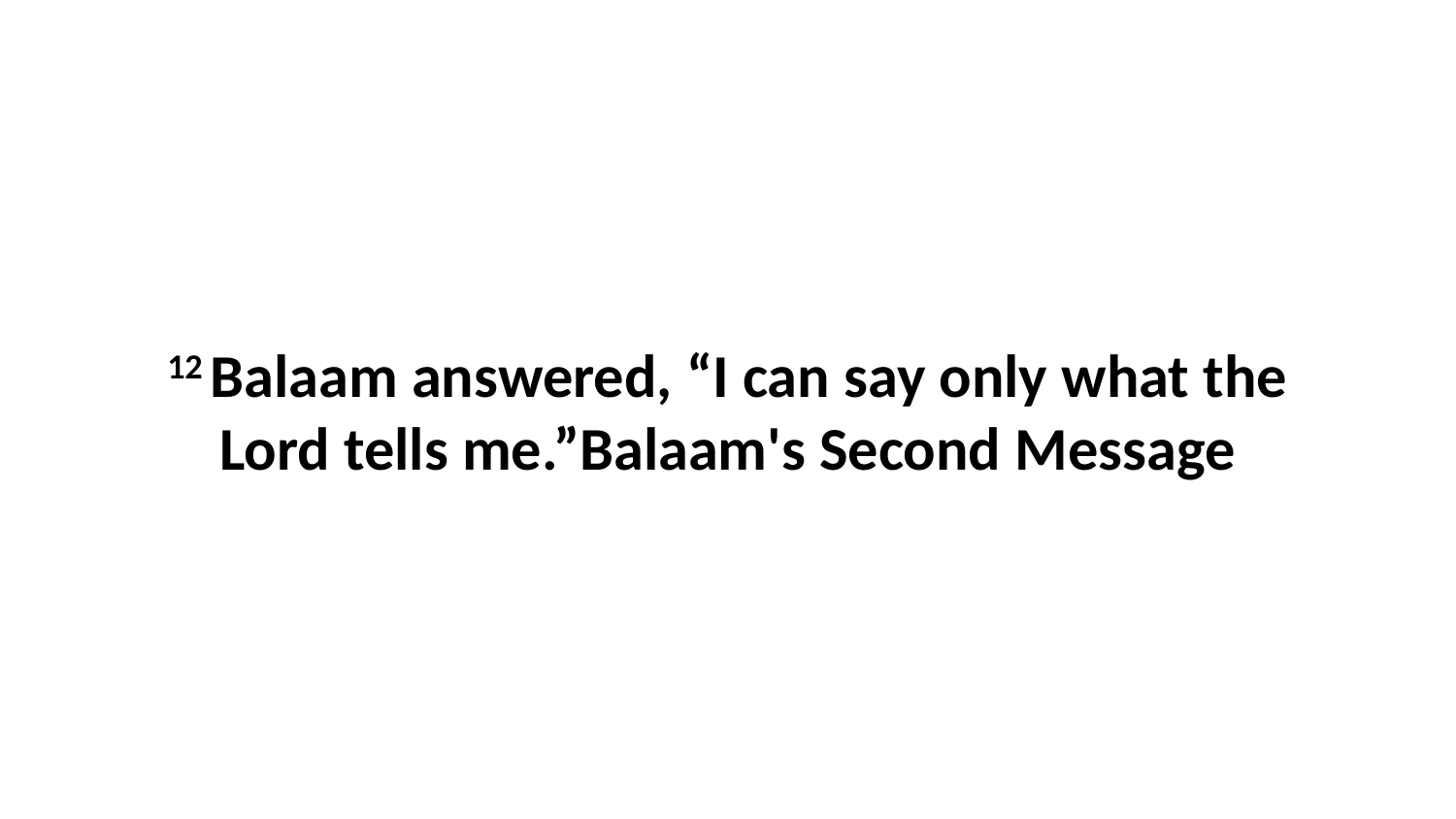

12 Balaam answered, “I can say only what the Lord tells me.”Balaam's Second Message